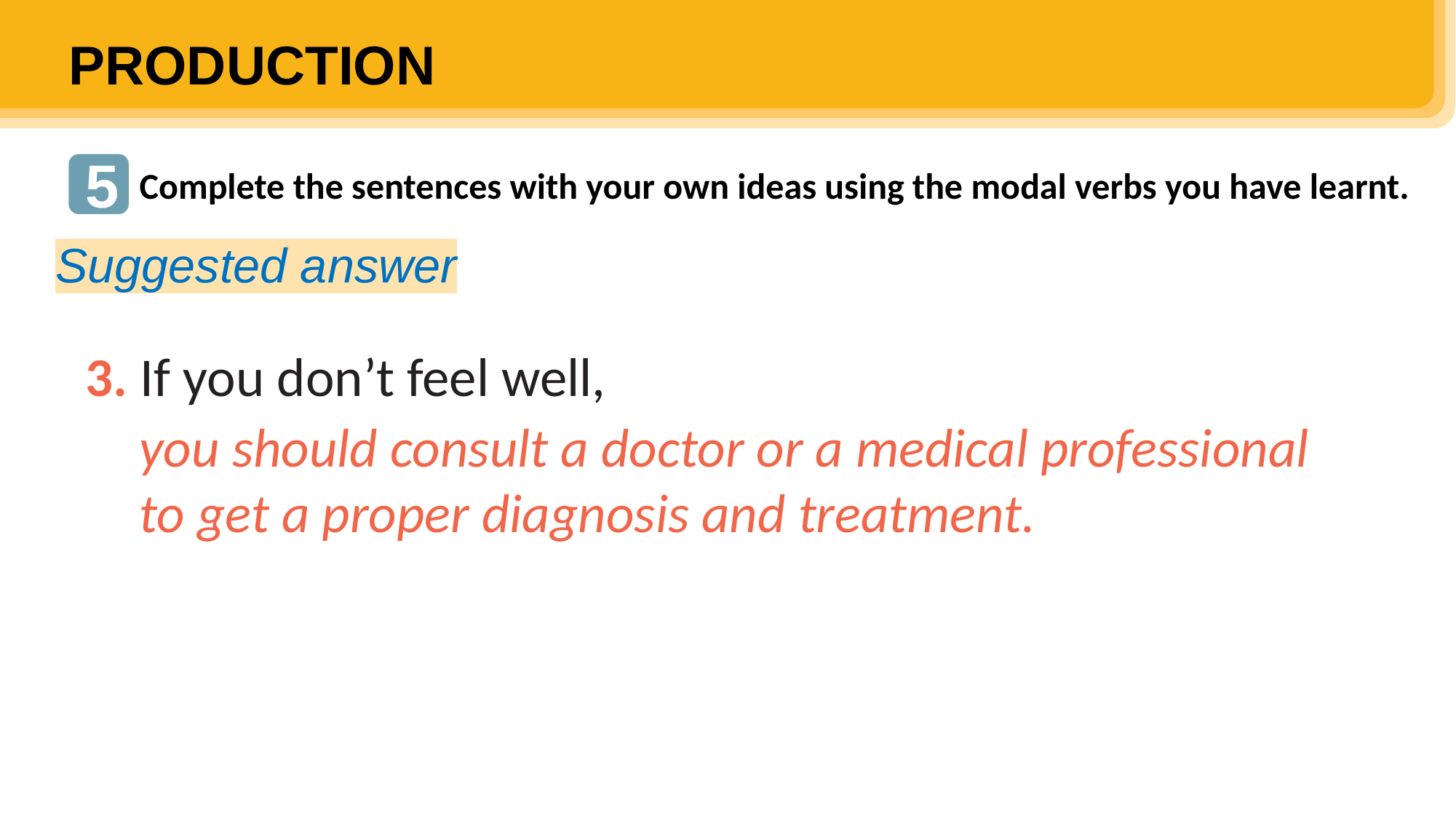

PRODUCTION
5

Complete the sentences with your own ideas using the modal verbs you have learnt.
Suggested answer
3. If you don’t feel well,
you should consult a doctor or a medical professional to get a proper diagnosis and treatment.